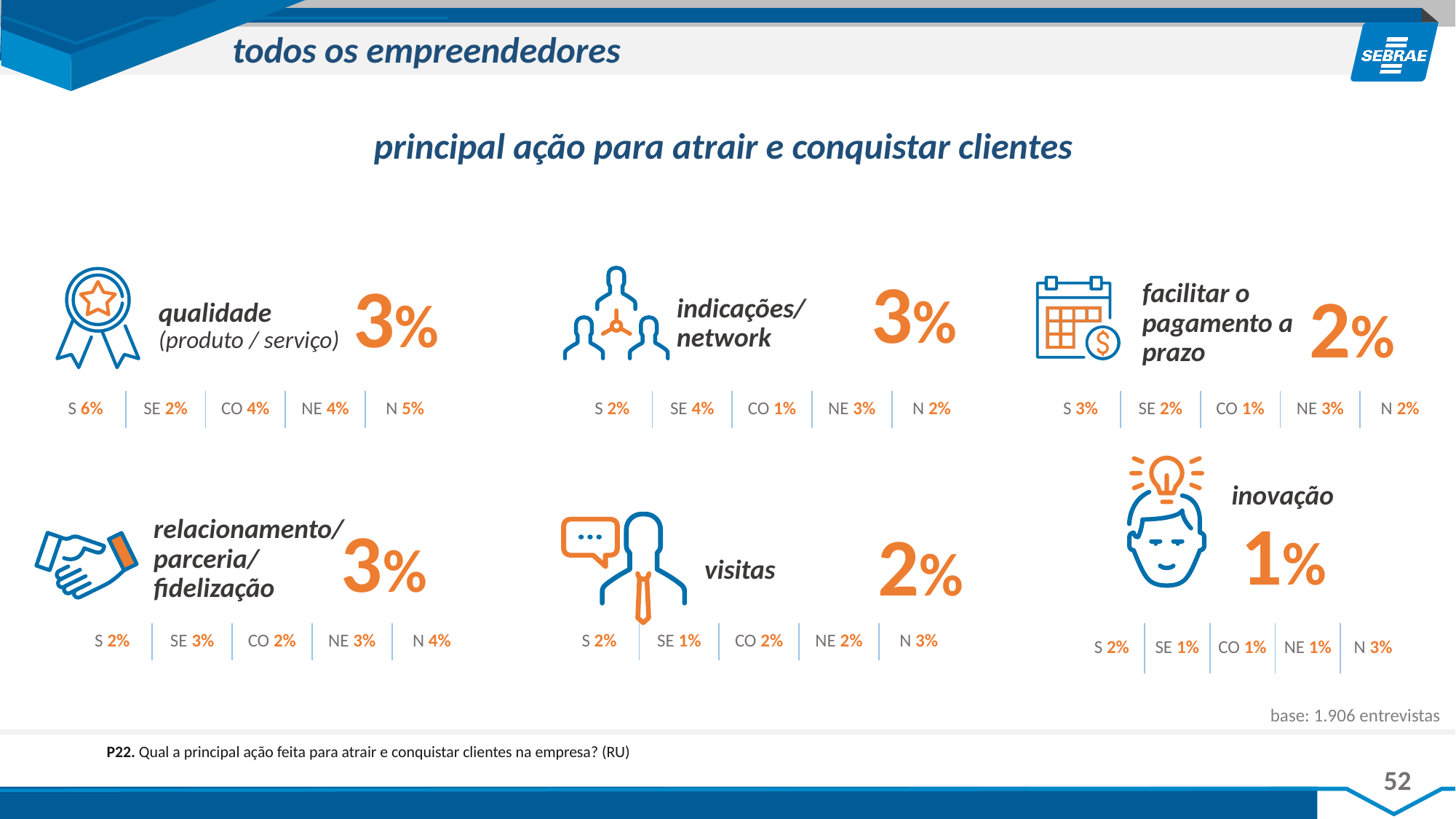

todos os empreendedores
principal ação para atrair e conquistar clientes

3%
3%
facilitar o pagamento a prazo

2%
indicações/ network
qualidade (produto / serviço)
| S 6% | SE 2% | CO 4% | NE 4% | N 5% |
| --- | --- | --- | --- | --- |
| S 2% | SE 4% | CO 1% | NE 3% | N 2% |
| --- | --- | --- | --- | --- |
| S 3% | SE 2% | CO 1% | NE 3% | N 2% |
| --- | --- | --- | --- | --- |

inovação
1%
relacionamento/ parceria/ fidelização

3%
2%

visitas
| S 2% | SE 3% | CO 2% | NE 3% | N 4% |
| --- | --- | --- | --- | --- |
| S 2% | SE 1% | CO 2% | NE 2% | N 3% |
| --- | --- | --- | --- | --- |
| S 2% | SE 1% | CO 1% | NE 1% | N 3% |
| --- | --- | --- | --- | --- |
base: 1.906 entrevistas

P22. Qual a principal ação feita para atrair e conquistar clientes na empresa? (RU)